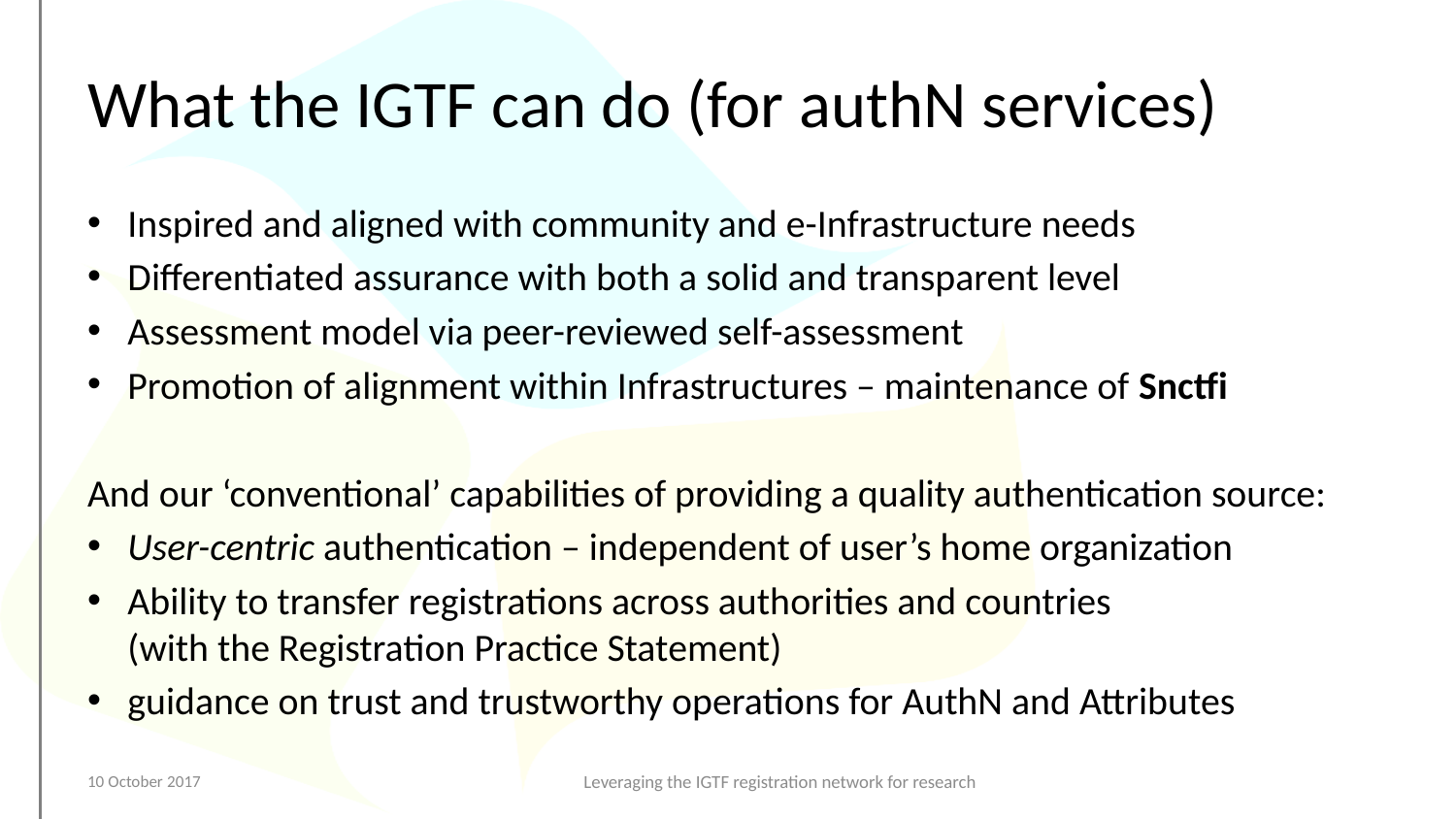

# What the IGTF can do (for authN services)
Inspired and aligned with community and e-Infrastructure needs
Differentiated assurance with both a solid and transparent level
Assessment model via peer-reviewed self-assessment
Promotion of alignment within Infrastructures – maintenance of Snctfi

And our ‘conventional’ capabilities of providing a quality authentication source:
User-centric authentication – independent of user’s home organization
Ability to transfer registrations across authorities and countries
(with the Registration Practice Statement)
guidance on trust and trustworthy operations for AuthN and Attributes
10 October 2017
Leveraging the IGTF registration network for research